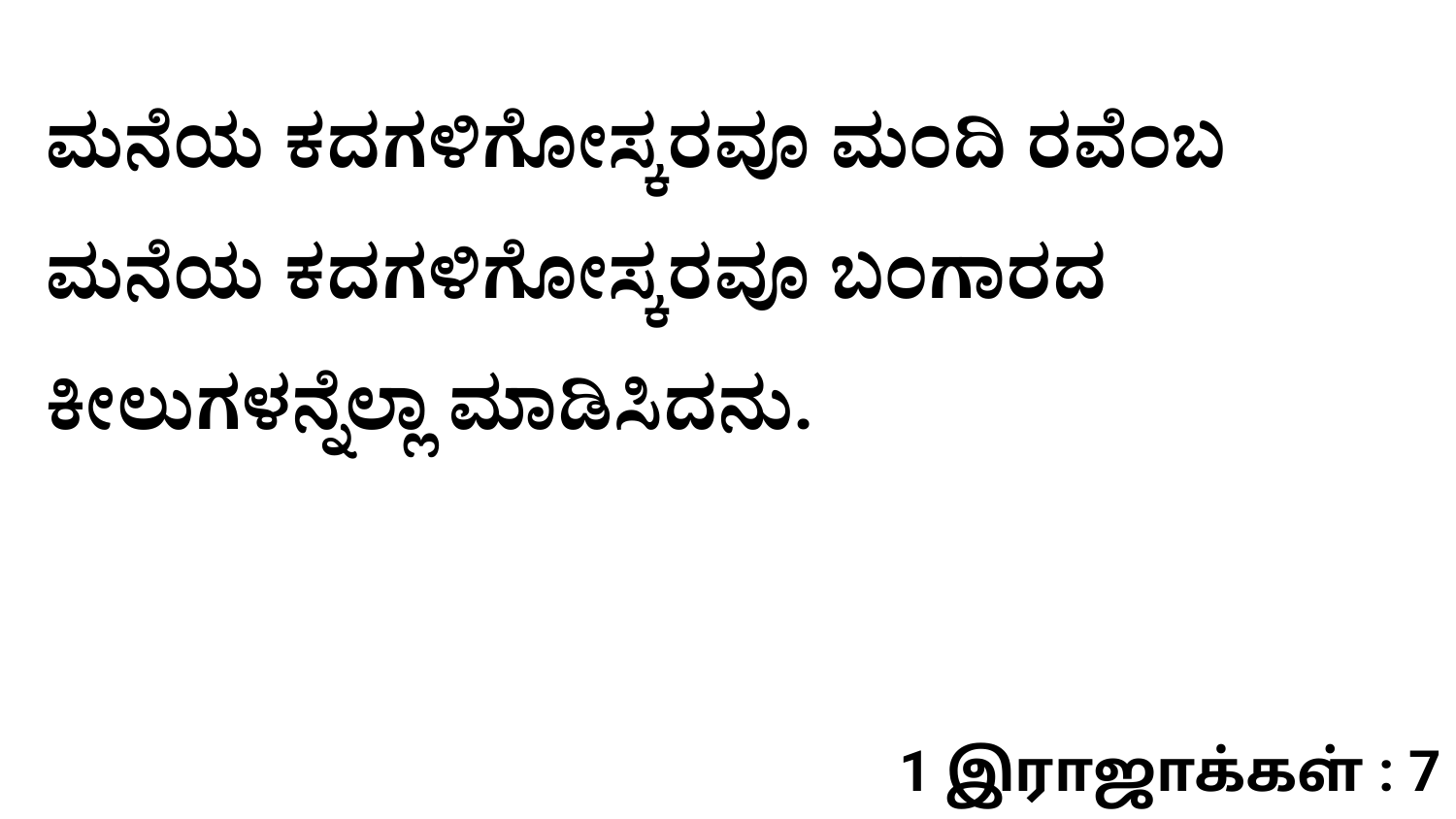

ಮನೆಯ ಕದಗಳಿಗೋಸ್ಕರವೂ ಮಂದಿ ರವೆಂಬ ಮನೆಯ ಕದಗಳಿಗೋಸ್ಕರವೂ ಬಂಗಾರದ ಕೀಲುಗಳನ್ನೆಲ್ಲಾ ಮಾಡಿಸಿದನು.
1 இராஜாக்கள் : 7